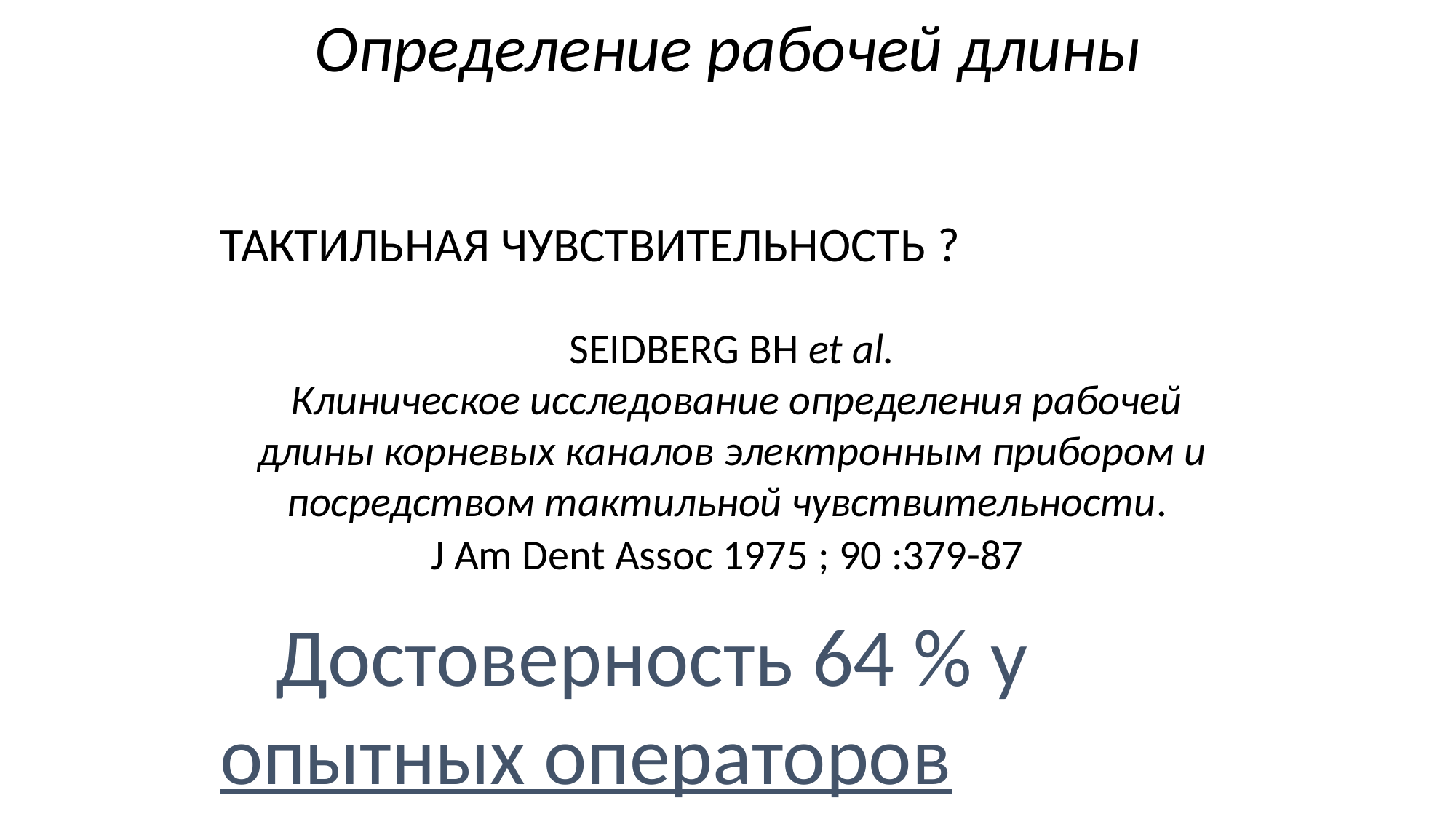

Определение рабочей длины
# ТАКТИЛЬНАЯ ЧУВСТВИТЕЛЬНОСТЬ ?
SEIDBERG BH et al.
 Клиническое исследование определения рабочей длины корневых каналов электронным прибором и посредством тактильной чувствительности.
J Am Dent Assoc 1975 ; 90 :379-87

   Достоверность 64 % у     опытных операторов